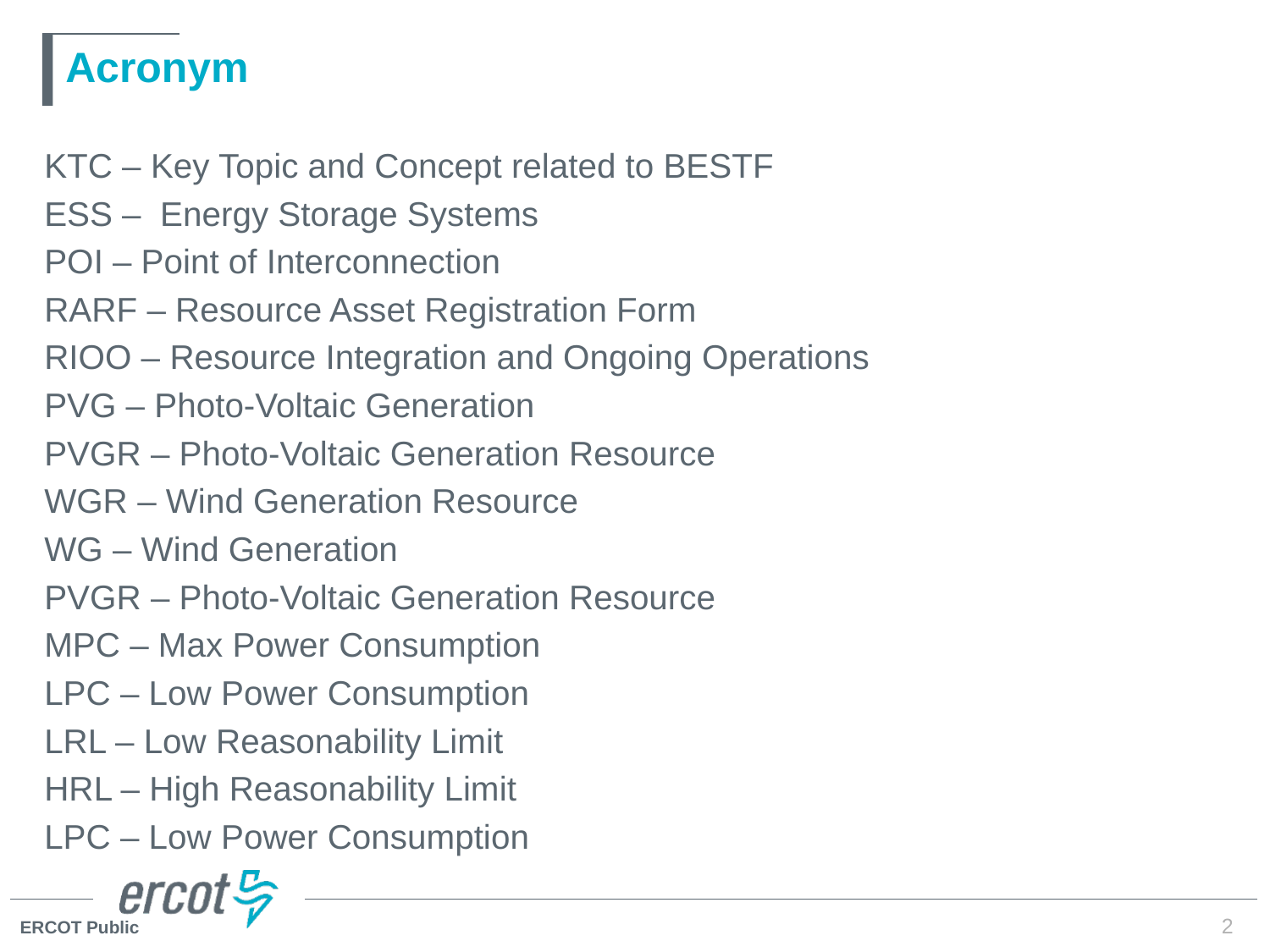

# Acronym
KTC – Key Topic and Concept related to BESTF
ESS –  Energy Storage Systems
POI – Point of Interconnection
RARF – Resource Asset Registration Form
RIOO – Resource Integration and Ongoing Operations
PVG – Photo-Voltaic Generation
PVGR – Photo-Voltaic Generation Resource
WGR – Wind Generation Resource
WG – Wind Generation
PVGR – Photo-Voltaic Generation Resource
MPC – Max Power Consumption
LPC – Low Power Consumption
LRL – Low Reasonability Limit
HRL – High Reasonability Limit
LPC – Low Power Consumption

2